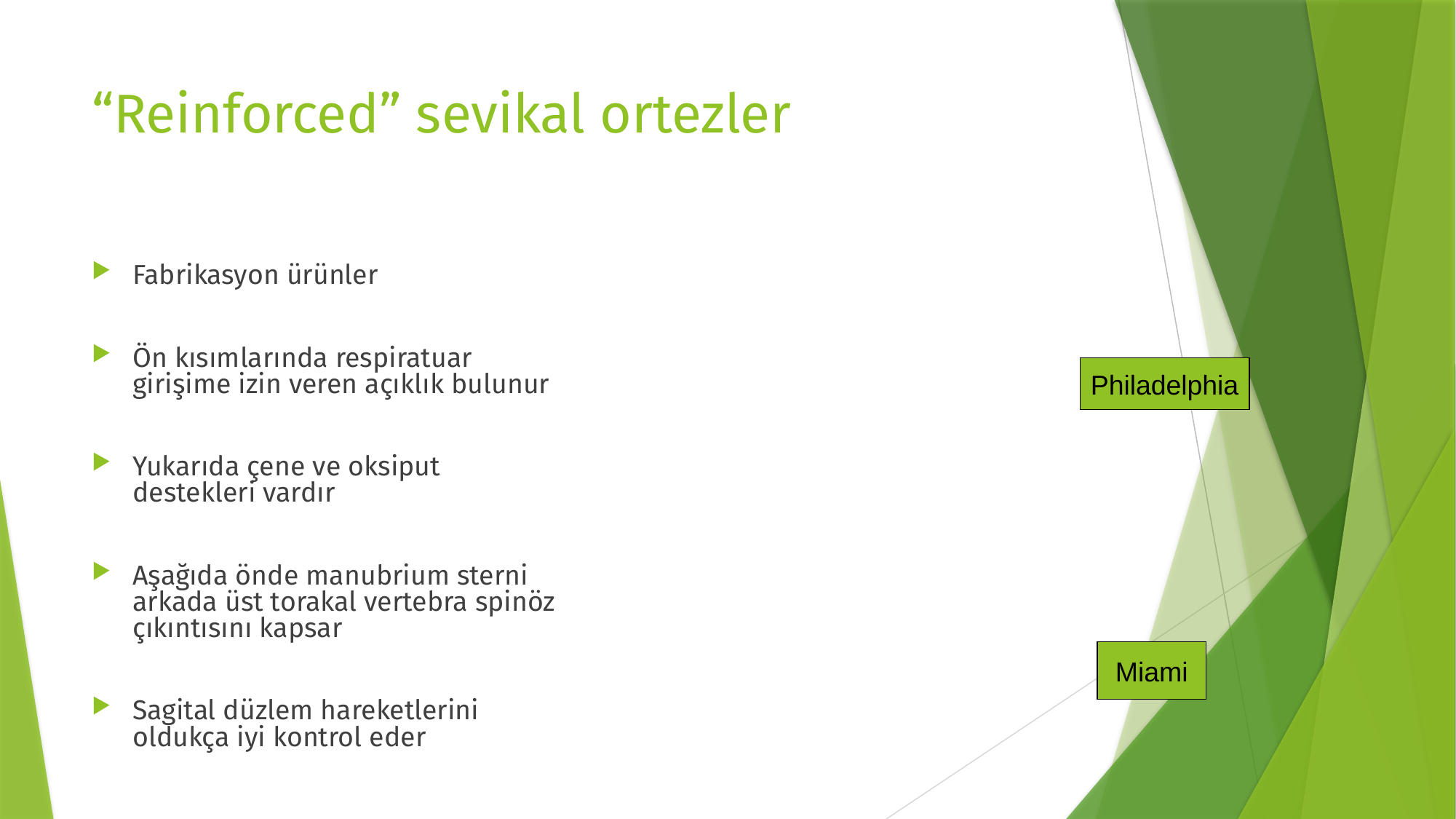

# “Reinforced” sevikal ortezler
Fabrikasyon ürünler

Ön kısımlarında respiratuar girişime izin veren açıklık bulunur

Yukarıda çene ve oksiput destekleri vardır

Aşağıda önde manubrium sterni arkada üst torakal vertebra spinöz çıkıntısını kapsar

Sagital düzlem hareketlerini oldukça iyi kontrol eder

Philadelphia
Miami